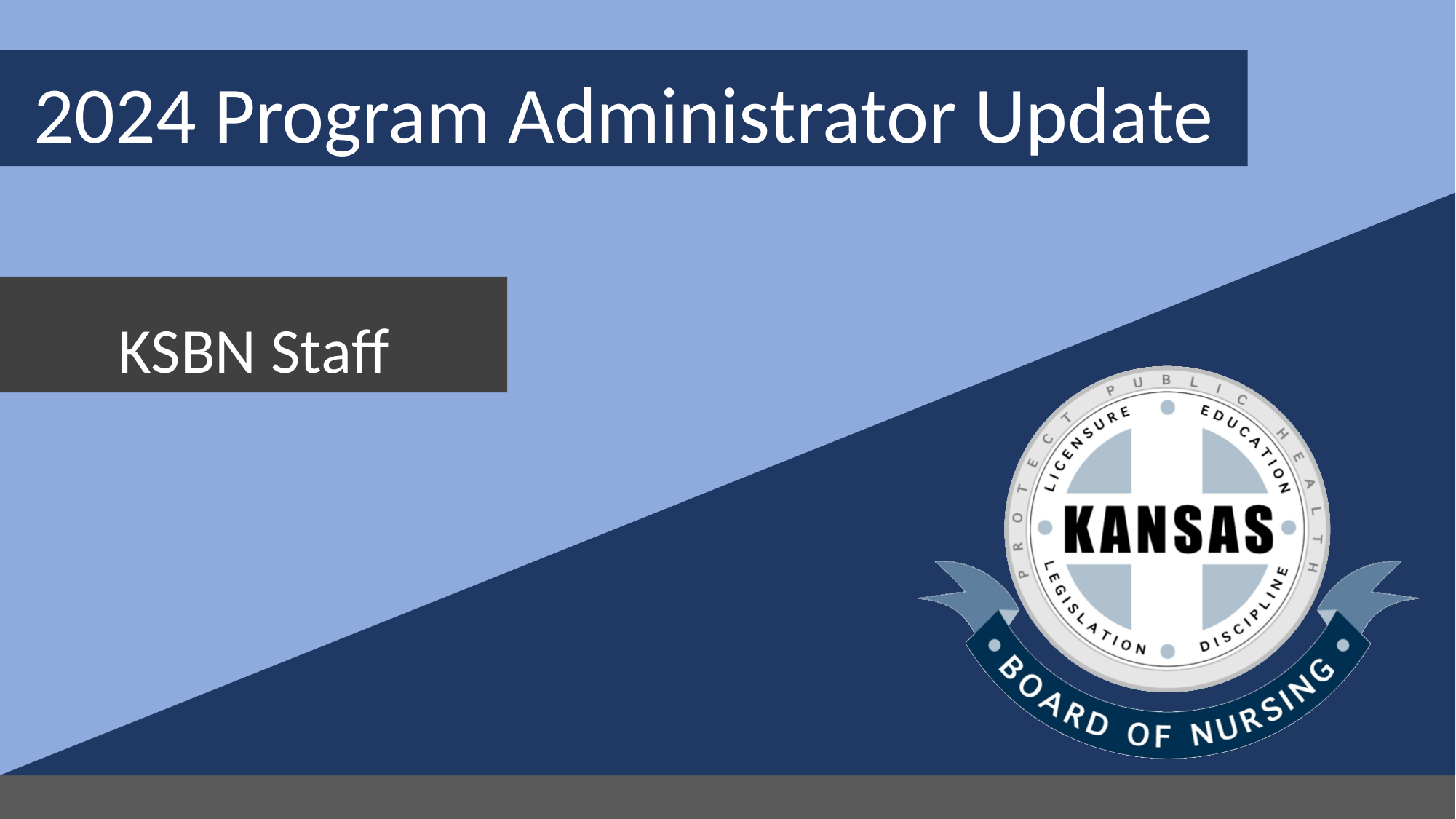

# 2024 Program Administrator Update

KSBN Staff